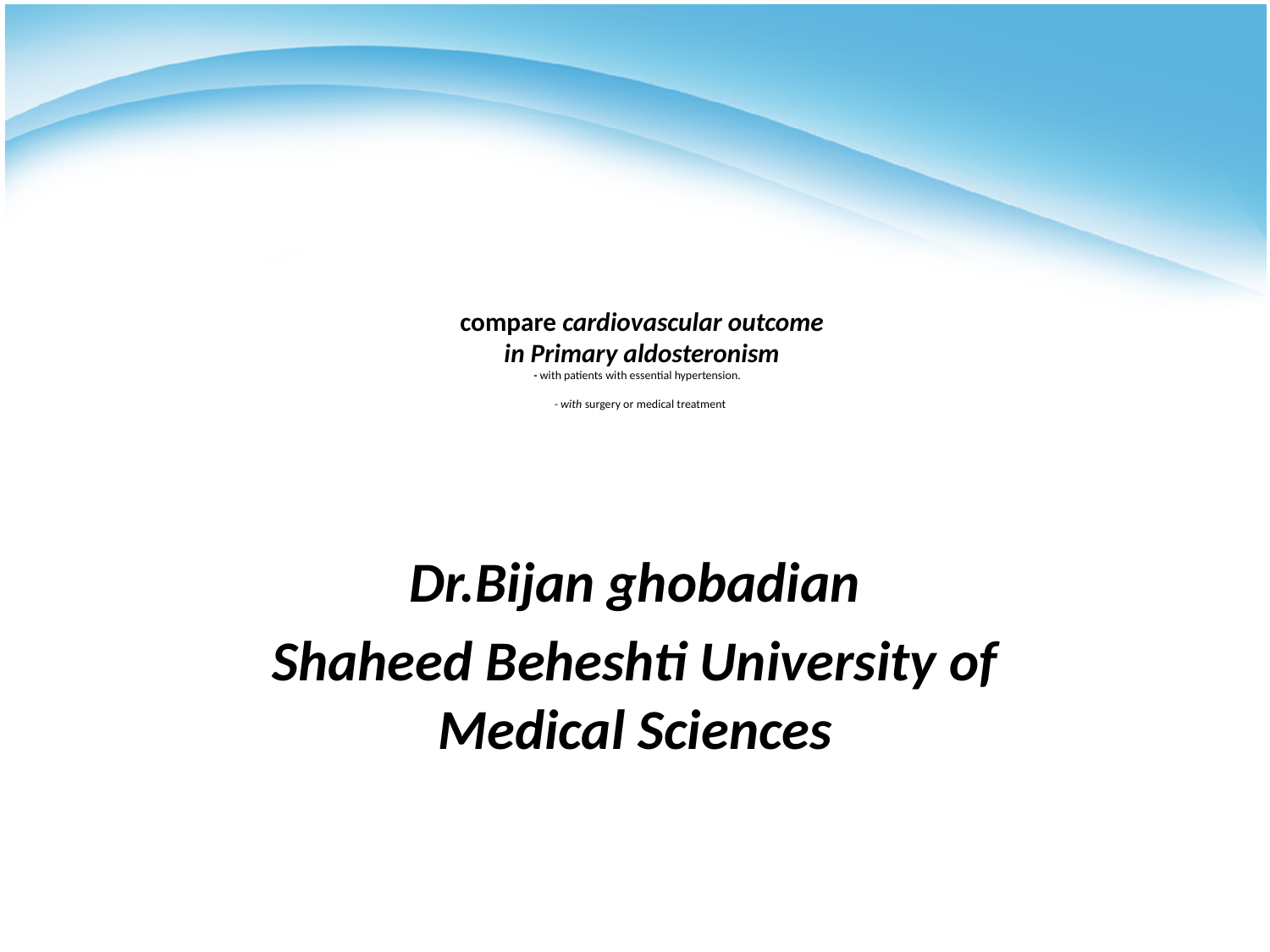

# compare cardiovascular outcome in Primary aldosteronism - with patients with essential hypertension. - with surgery or medical treatment
Dr.Bijan ghobadian
Shaheed Beheshti University of Medical Sciences